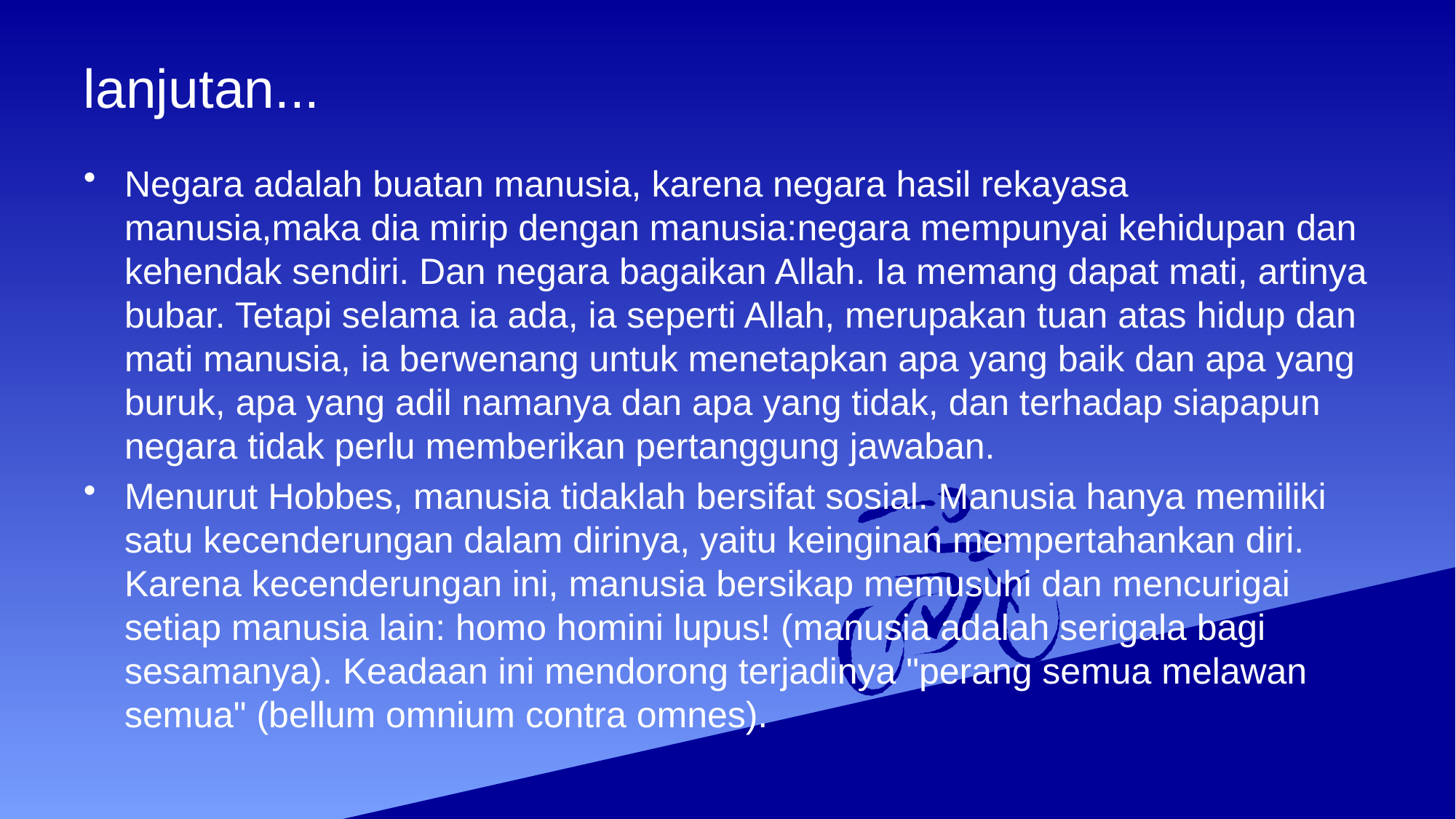

# lanjutan...
Negara adalah buatan manusia, karena negara hasil rekayasa manusia,maka dia mirip dengan manusia:negara mempunyai kehidupan dan kehendak sendiri. Dan negara bagaikan Allah. Ia memang dapat mati, artinya bubar. Tetapi selama ia ada, ia seperti Allah, merupakan tuan atas hidup dan mati manusia, ia berwenang untuk menetapkan apa yang baik dan apa yang buruk, apa yang adil namanya dan apa yang tidak, dan terhadap siapapun negara tidak perlu memberikan pertanggung jawaban.
Menurut Hobbes, manusia tidaklah bersifat sosial. Manusia hanya memiliki satu kecenderungan dalam dirinya, yaitu keinginan mempertahankan diri. Karena kecenderungan ini, manusia bersikap memusuhi dan mencurigai setiap manusia lain: homo homini lupus! (manusia adalah serigala bagi sesamanya). Keadaan ini mendorong terjadinya "perang semua melawan semua" (bellum omnium contra omnes).